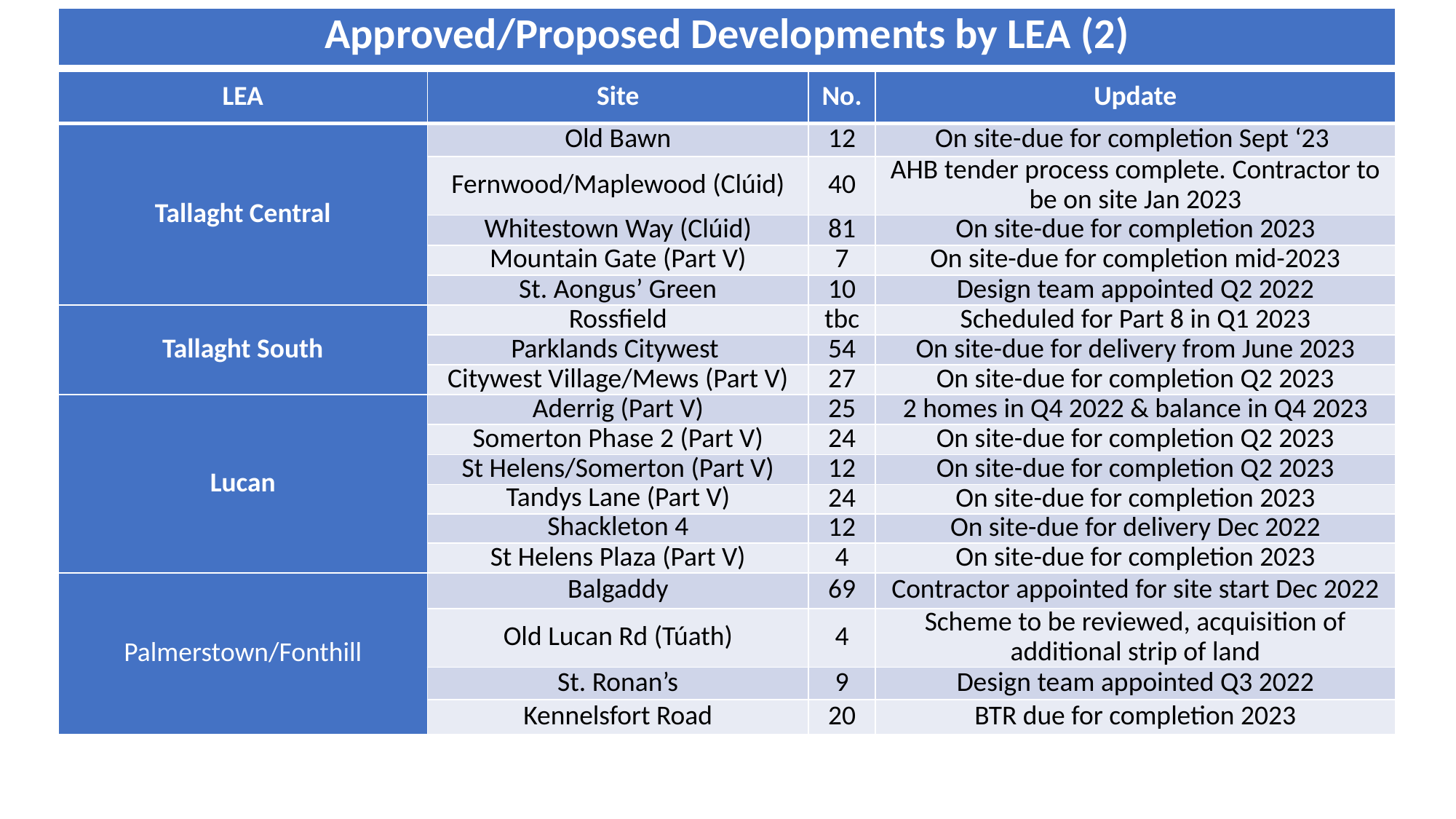

| Approved/Proposed Developments by LEA (2) |
| --- |
| LEA | Site | No. | Update |
| --- | --- | --- | --- |
| Tallaght Central | Old Bawn | 12 | On site-due for completion Sept ‘23 |
|  | Fernwood/Maplewood (Clúid) | 40 | AHB tender process complete. Contractor to be on site Jan 2023 |
|  | Whitestown Way (Clúid) | 81 | On site-due for completion 2023 |
|  | Mountain Gate (Part V) | 7 | On site-due for completion mid-2023 |
|  | St. Aongus’ Green | 10 | Design team appointed Q2 2022 |
| Tallaght South | Rossfield | tbc | Scheduled for Part 8 in Q1 2023 |
|  | Parklands Citywest | 54 | On site-due for delivery from June 2023 |
|  | Citywest Village/Mews (Part V) | 27 | On site-due for completion Q2 2023 |
| Lucan | Aderrig (Part V) | 25 | 2 homes in Q4 2022 & balance in Q4 2023 |
|  | Somerton Phase 2 (Part V) | 24 | On site-due for completion Q2 2023 |
|  | St Helens/Somerton (Part V) | 12 | On site-due for completion Q2 2023 |
|  | Tandys Lane (Part V) | 24 | On site-due for completion 2023 |
|  | Shackleton 4 | 12 | On site-due for delivery Dec 2022 |
|  | St Helens Plaza (Part V) | 4 | On site-due for completion 2023 |
| Palmerstown/Fonthill | Balgaddy | 69 | Contractor appointed for site start Dec 2022 |
|  | Old Lucan Rd (Túath) | 4 | Scheme to be reviewed, acquisition of additional strip of land |
|  | St. Ronan’s | 9 | Design team appointed Q3 2022 |
|  | Kennelsfort Road | 20 | BTR due for completion 2023 |